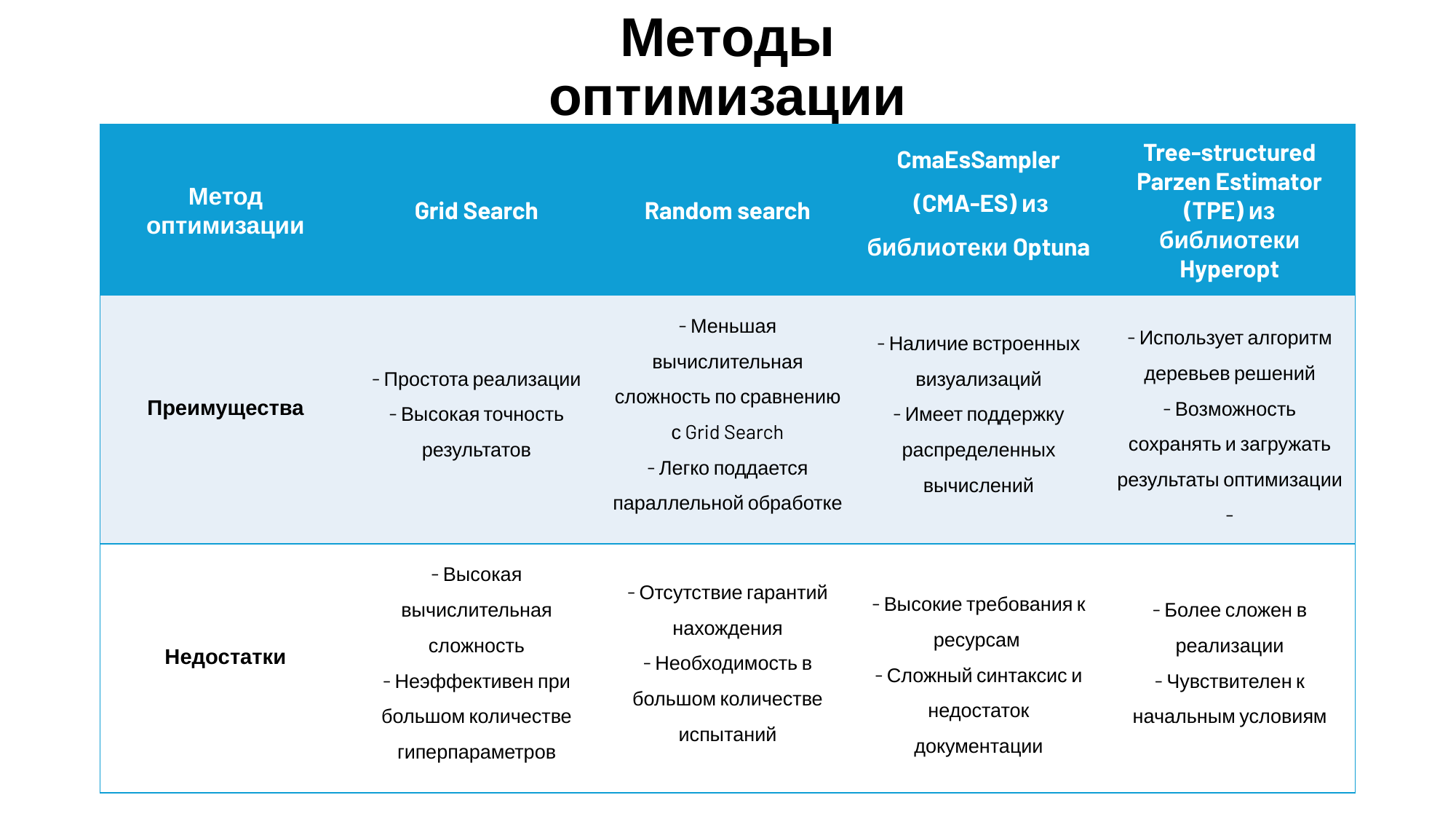

# Методы оптимизации
| Метод оптимизации | Grid Search | Random search | CmaEsSampler (CMA-ES) из библиотеки Optuna | Tree-structured Parzen Estimator (TPE) из библиотеки Hyperopt |
| --- | --- | --- | --- | --- |
| Преимущества | - Простота реализации - Высокая точность результатов | - Меньшая вычислительная сложность по сравнению с Grid Search - Легко поддается параллельной обработке | - Наличие встроенных визуализаций - Имеет поддержку распределенных вычислений | - Использует алгоритм деревьев решений - Возможность сохранять и загружать результаты оптимизации - |
| Недостатки | - Высокая вычислительная сложность - Неэффективен при большом количестве гиперпараметров | - Отсутствие гарантий нахождения - Необходимость в большом количестве испытаний | - Высокие требования к ресурсам - Сложный синтаксис и недостаток документации | - Более сложен в реализации - Чувствителен к начальным условиям |
11